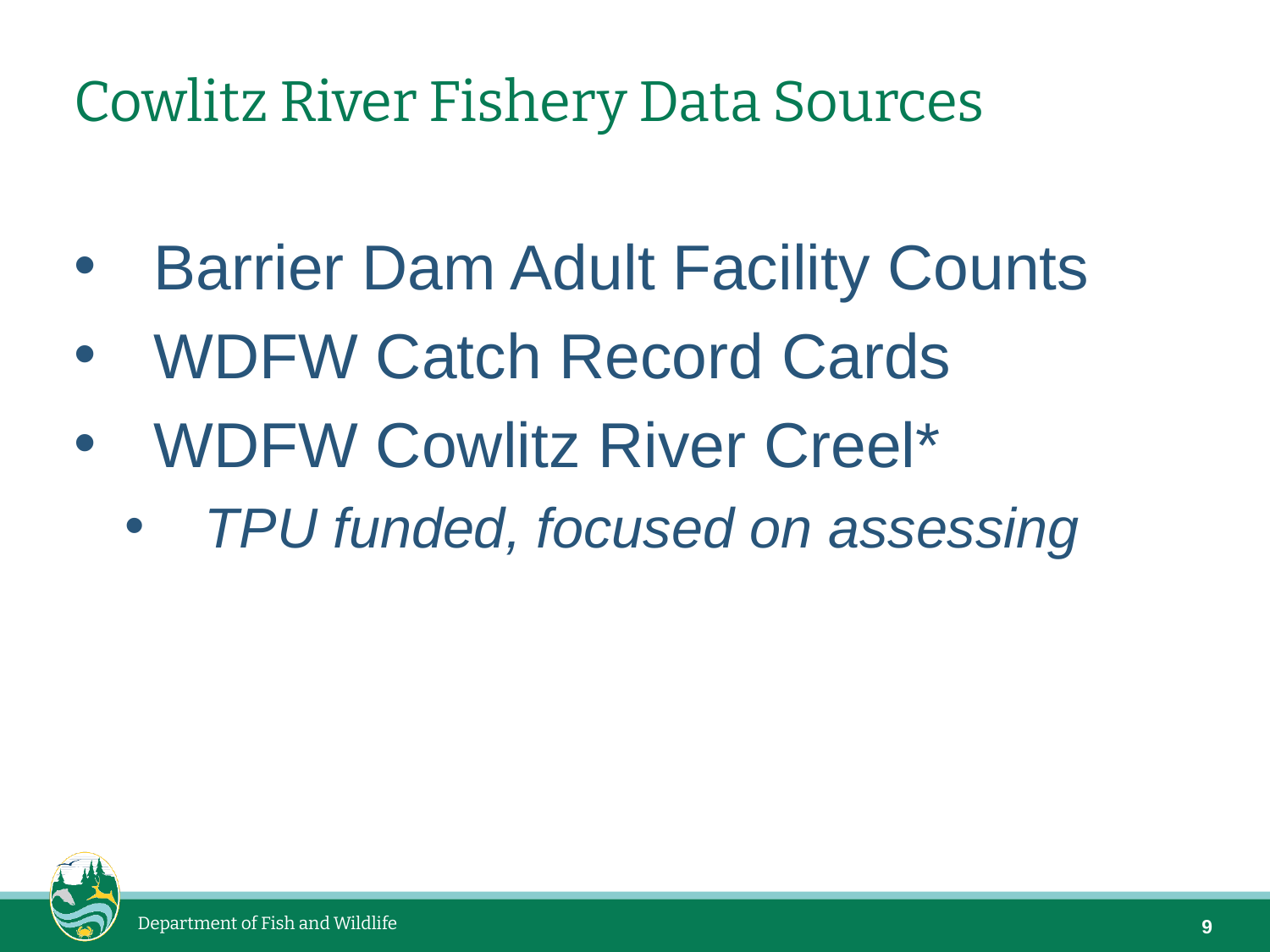

# Cowlitz River Fishery Data Sources
Barrier Dam Adult Facility Counts
WDFW Catch Record Cards
WDFW Cowlitz River Creel*
TPU funded, focused on assessing                                                                                                                                                                                                                                                                                                                                                                                                                                                                                                                                                                                                                                                                                                                                                                                                       natural origin encounters